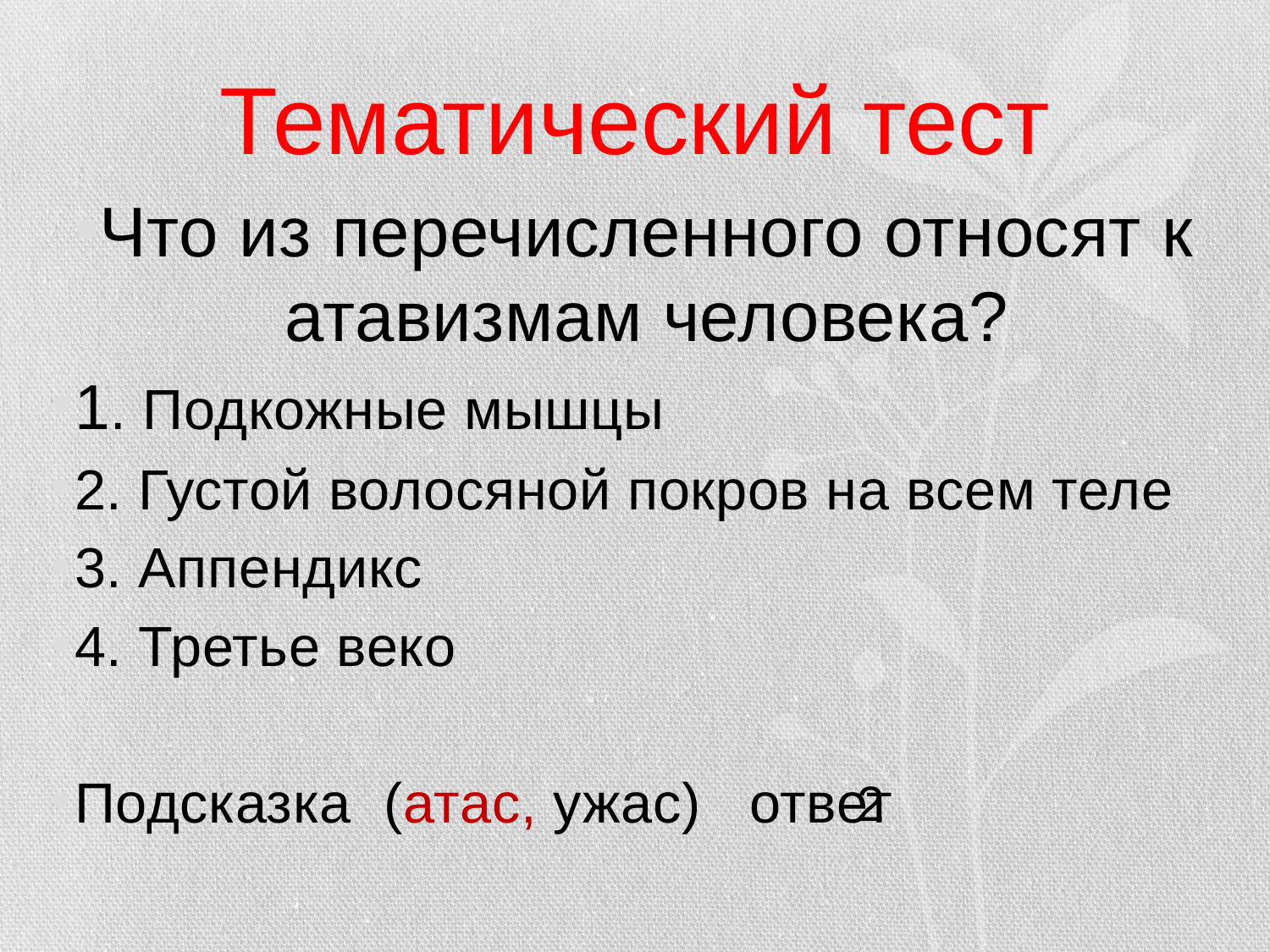

# Тематический тест
Что из перечисленного относят к атавизмам человека?
1. Подкожные мышцы
2. Густой волосяной покров на всем теле
3. Аппендикс
4. Третье веко

Подсказка  (атас, ужас)   ответ
2